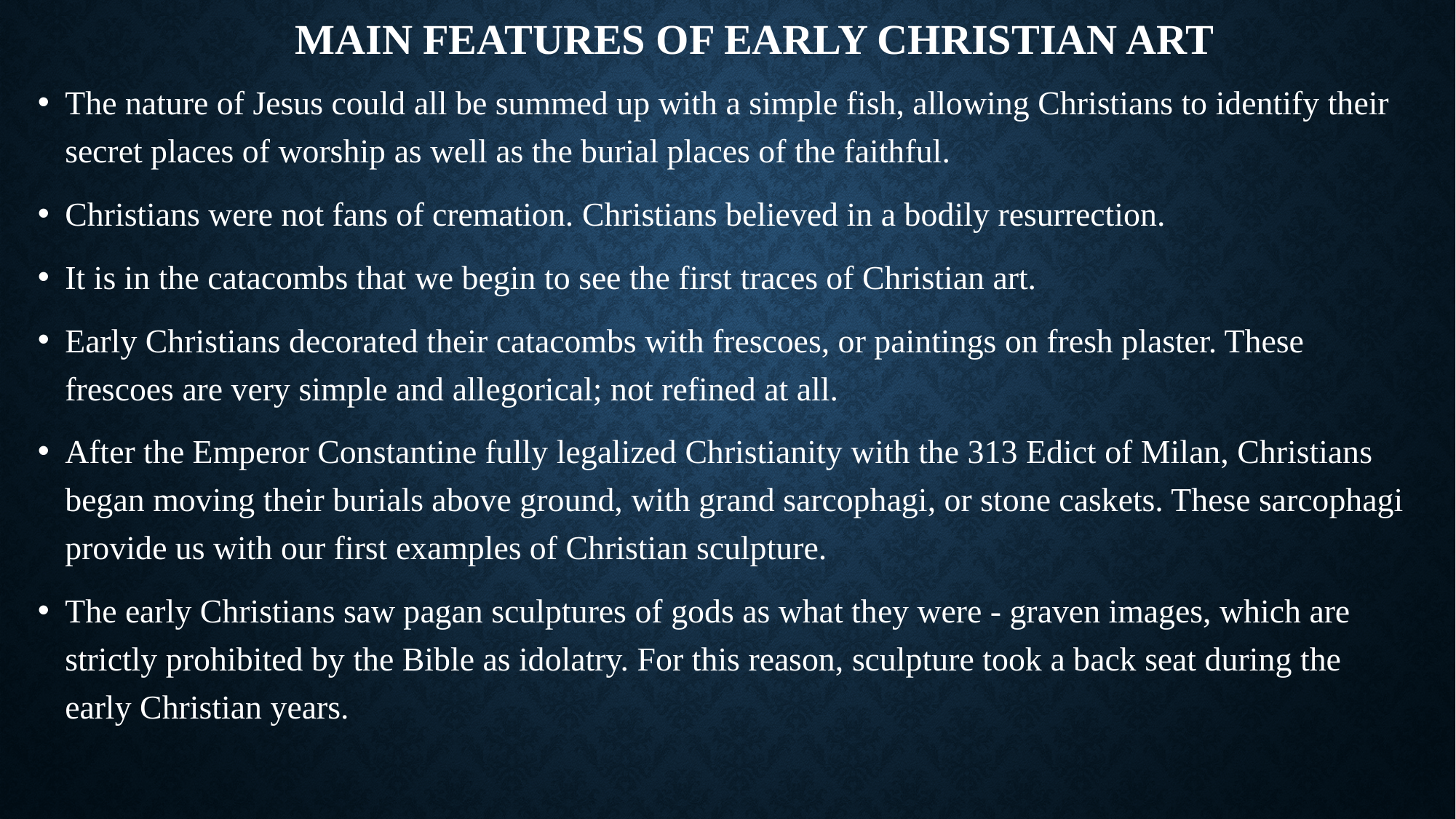

# Main features of Early Christian Art
The nature of Jesus could all be summed up with a simple fish, allowing Christians to identify their secret places of worship as well as the burial places of the faithful.
Christians were not fans of cremation. Christians believed in a bodily resurrection.
It is in the catacombs that we begin to see the first traces of Christian art.
Early Christians decorated their catacombs with frescoes, or paintings on fresh plaster. These frescoes are very simple and allegorical; not refined at all.
After the Emperor Constantine fully legalized Christianity with the 313 Edict of Milan, Christians began moving their burials above ground, with grand sarcophagi, or stone caskets. These sarcophagi provide us with our first examples of Christian sculpture.
The early Christians saw pagan sculptures of gods as what they were - graven images, which are strictly prohibited by the Bible as idolatry. For this reason, sculpture took a back seat during the early Christian years.